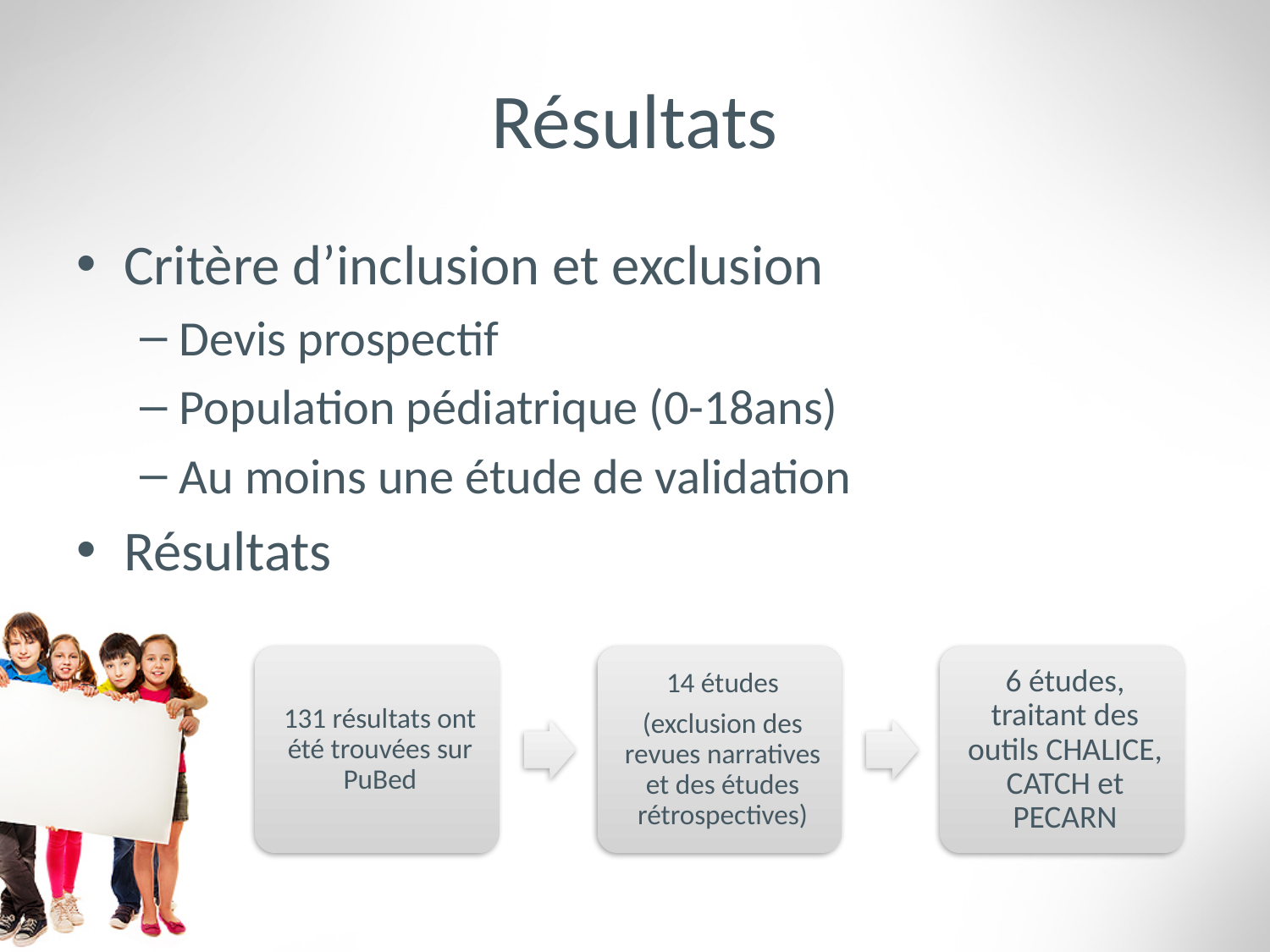

# Résultats
Critère d’inclusion et exclusion
Devis prospectif
Population pédiatrique (0-18ans)
Au moins une étude de validation
Résultats
131 résultats ont été trouvées sur PuBed

14 études
(exclusion des revues narratives et des études rétrospectives)

6 études, traitant des outils CHALICE, CATCH et PECARN